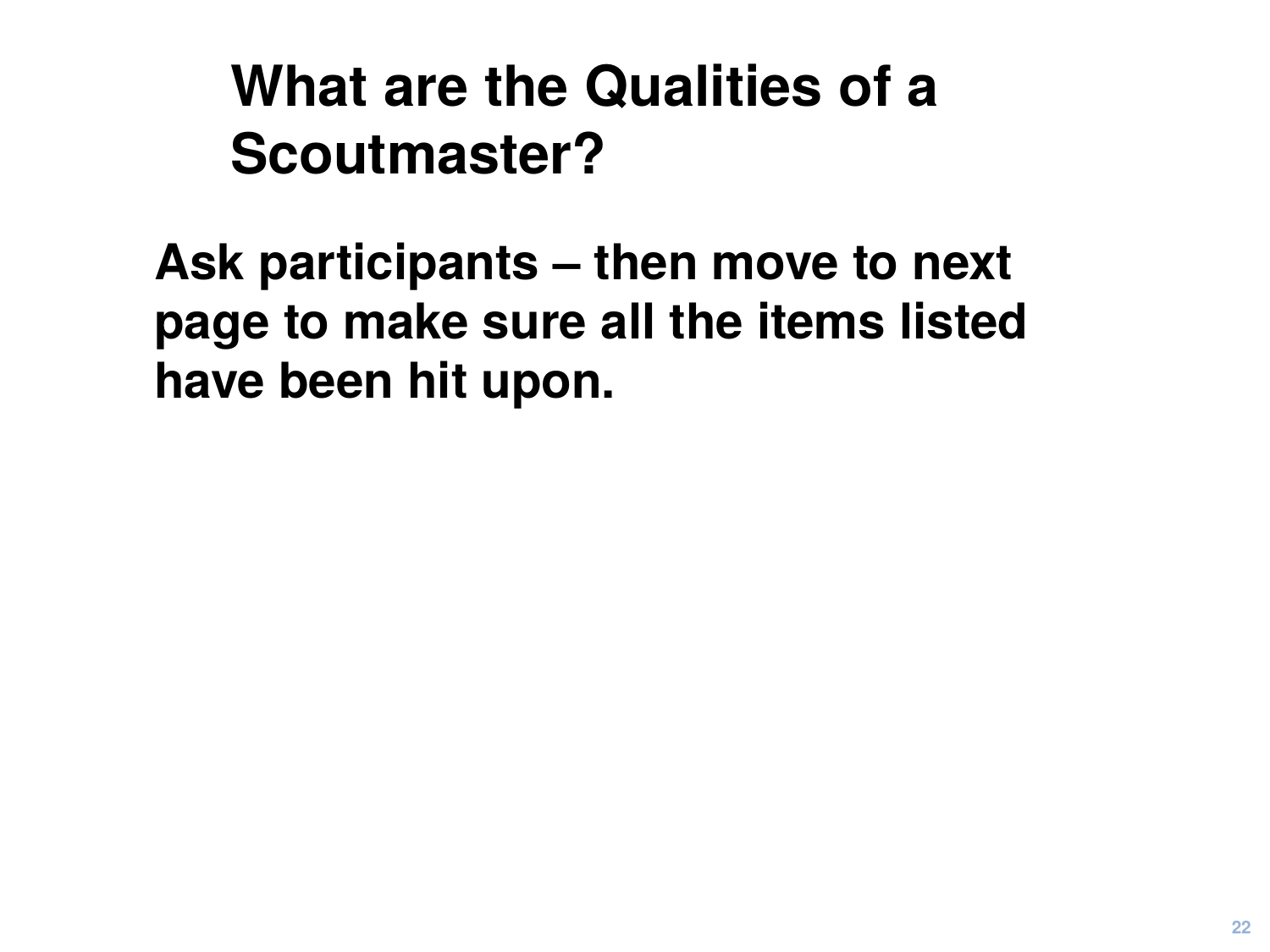

# What are the Qualities of a Scoutmaster?
Ask participants – then move to next page to make sure all the items listed have been hit upon.
22